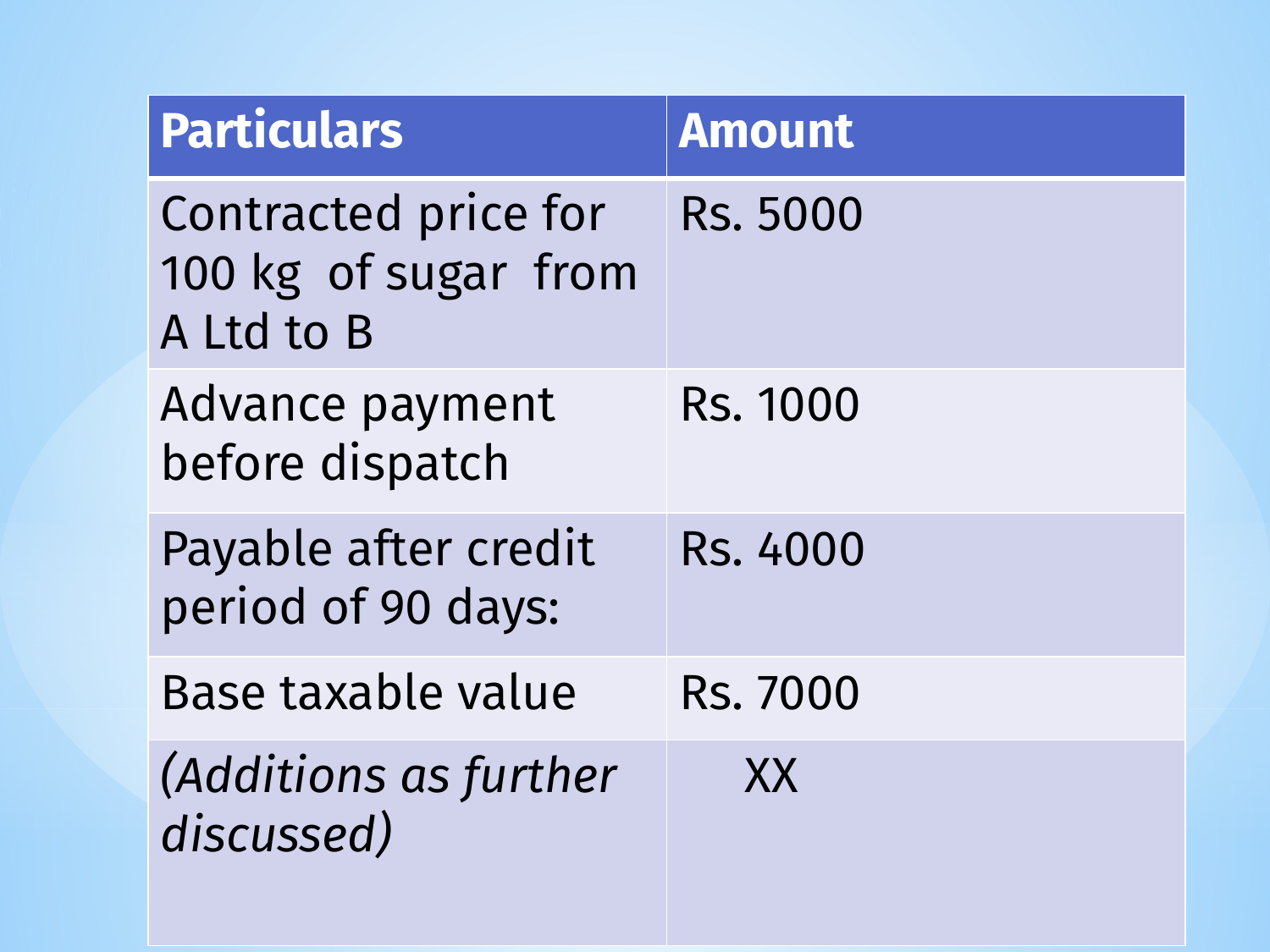

| Particulars | Amount |
| --- | --- |
| Contracted price for 100 kg of sugar from A Ltd to B | Rs. 5000 |
| Advance payment before dispatch | Rs. 1000 |
| Payable after credit period of 90 days: | Rs. 4000 |
| Base taxable value | Rs. 7000 |
| (Additions as further discussed) | XX |